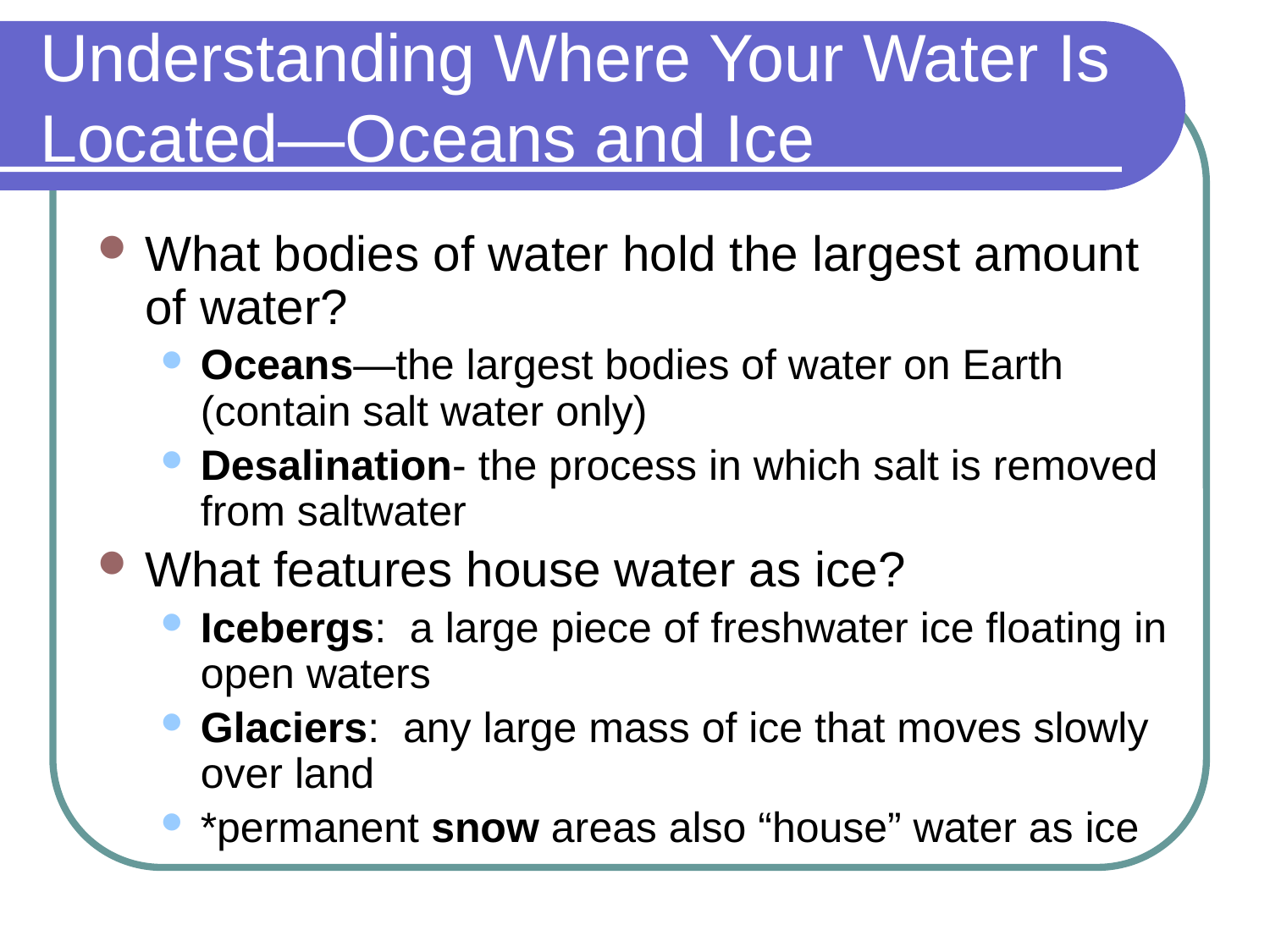

# Understanding Where Your Water Is Located—Oceans and Ice
What bodies of water hold the largest amount of water?
Oceans—the largest bodies of water on Earth (contain salt water only)
Desalination- the process in which salt is removed from saltwater
What features house water as ice?
Icebergs:  a large piece of freshwater ice floating in open waters
Glaciers:  any large mass of ice that moves slowly over land
*permanent snow areas also “house” water as ice